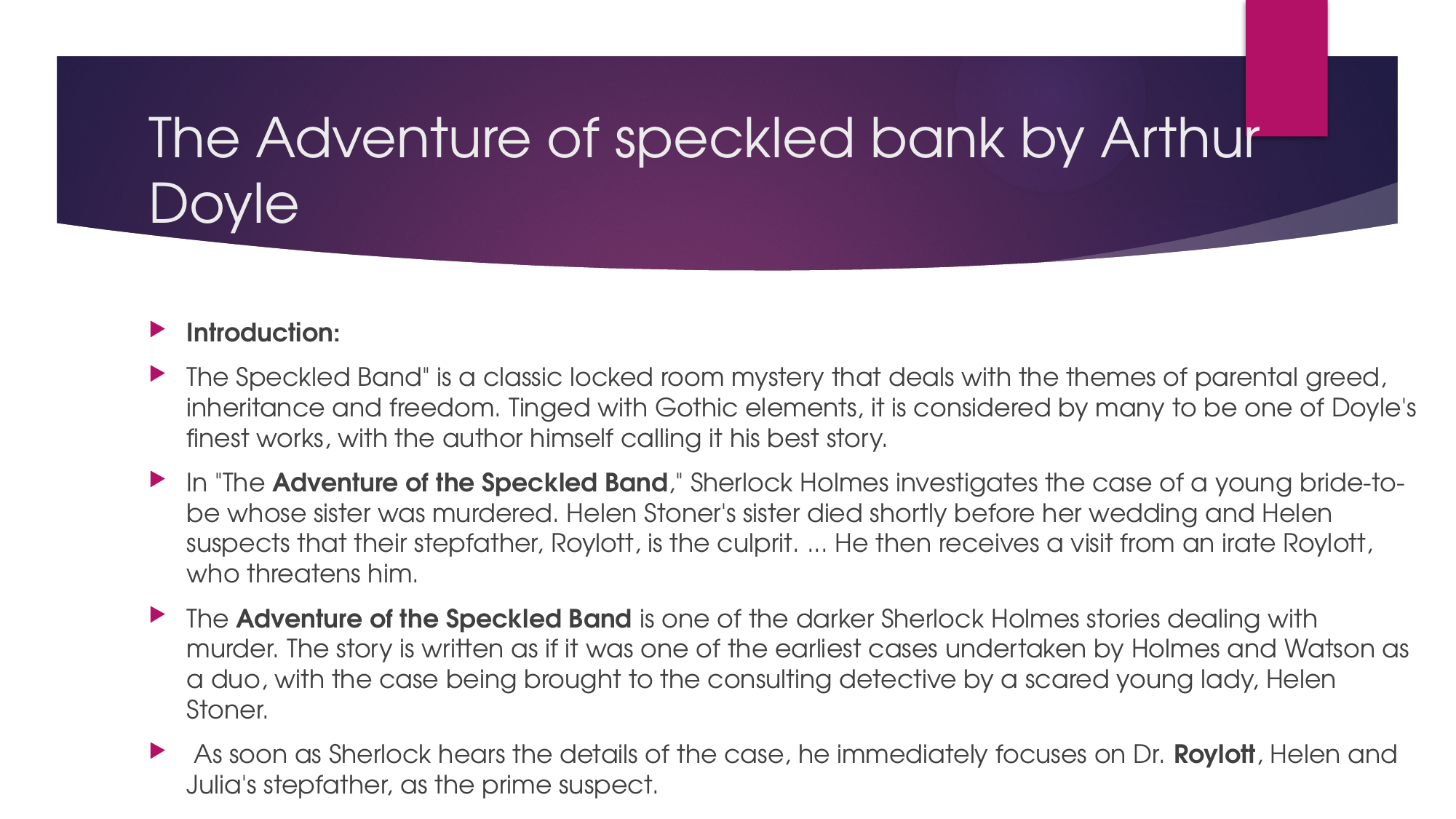

# The Adventure of speckled bank by Arthur Doyle
Introduction:
The Speckled Band" is a classic locked room mystery that deals with the themes of parental greed, inheritance and freedom. Tinged with Gothic elements, it is considered by many to be one of Doyle's finest works, with the author himself calling it his best story.
In "The Adventure of the Speckled Band," Sherlock Holmes investigates the case of a young bride-to-be whose sister was murdered. Helen Stoner's sister died shortly before her wedding and Helen suspects that their stepfather, Roylott, is the culprit. ... He then receives a visit from an irate Roylott, who threatens him.
The Adventure of the Speckled Band is one of the darker Sherlock Holmes stories dealing with murder. The story is written as if it was one of the earliest cases undertaken by Holmes and Watson as a duo, with the case being brought to the consulting detective by a scared young lady, Helen Stoner.
 As soon as Sherlock hears the details of the case, he immediately focuses on Dr. Roylott, Helen and Julia's stepfather, as the prime suspect.